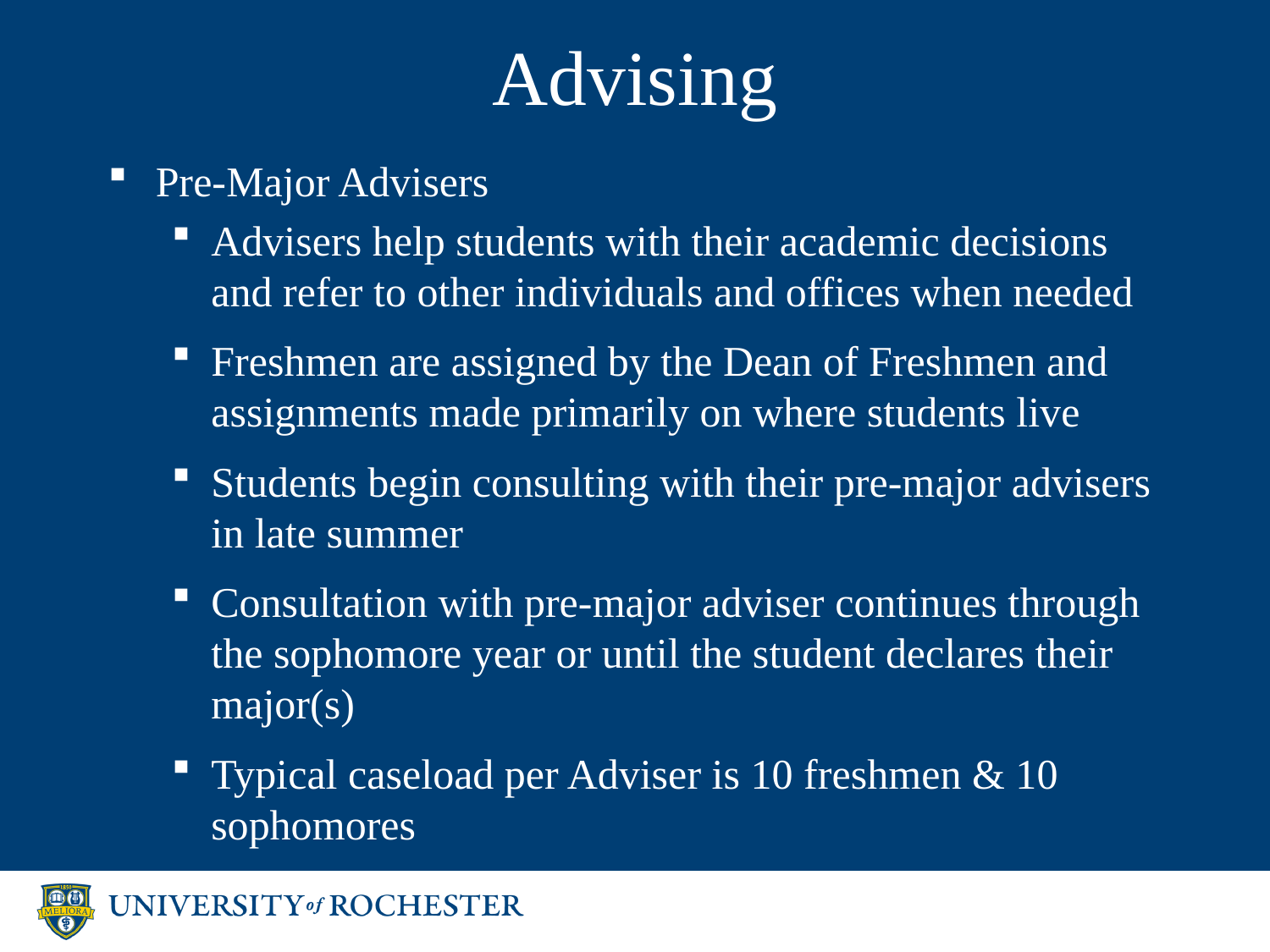

# Advising
Pre-Major Advisers
Advisers help students with their academic decisions and refer to other individuals and offices when needed
Freshmen are assigned by the Dean of Freshmen and assignments made primarily on where students live
Students begin consulting with their pre-major advisers in late summer
Consultation with pre-major adviser continues through the sophomore year or until the student declares their major(s)
Typical caseload per Adviser is 10 freshmen & 10 sophomores